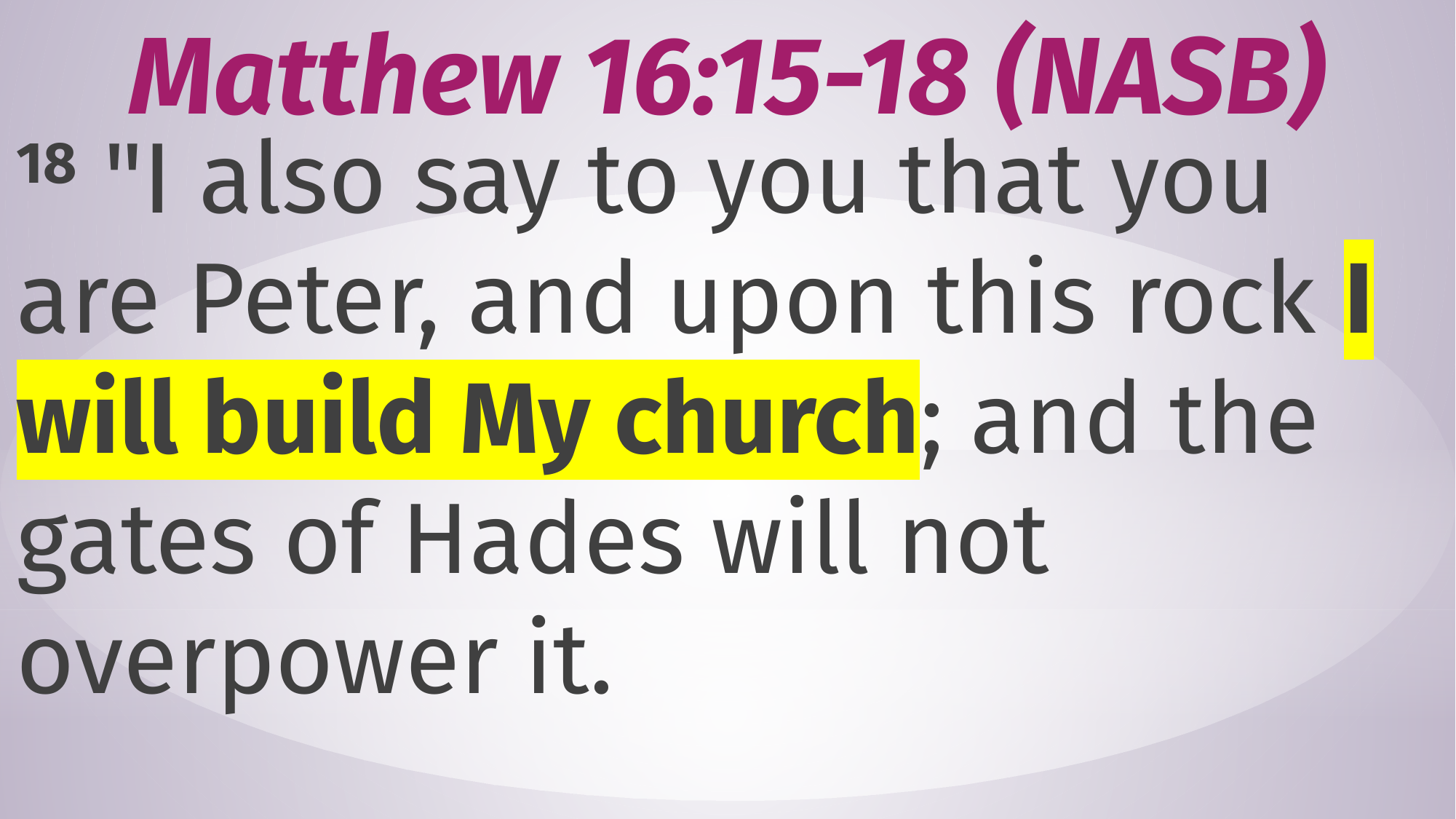

# Matthew 16:15-18 (NASB)
18 "I also say to you that you are Peter, and upon this rock I will build My church; and the gates of Hades will not overpower it.